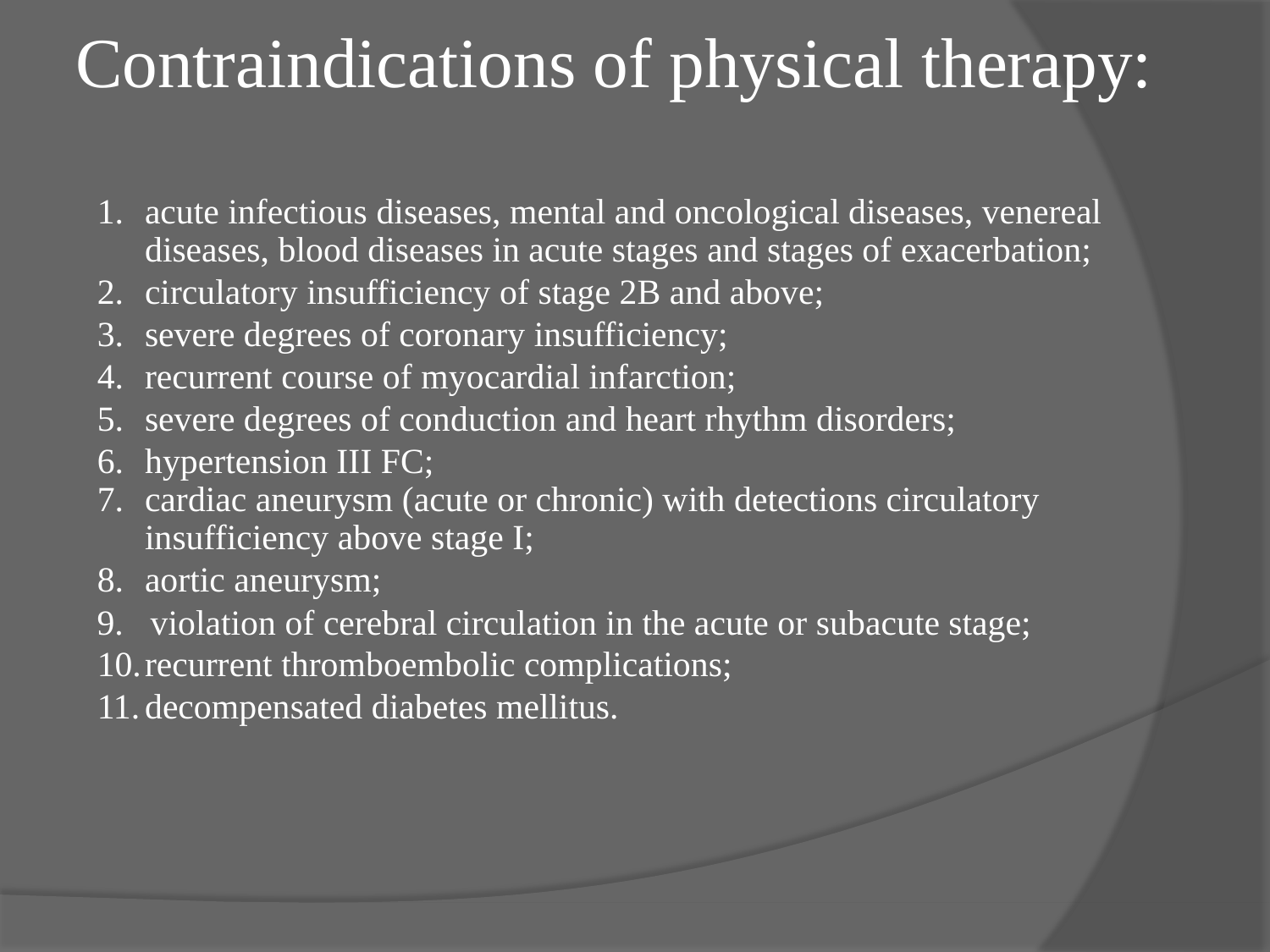

# Contraindications of physical therapy:

acute infectious diseases, mental and oncological diseases, venereal diseases, blood diseases in acute stages and stages of exacerbation;
circulatory insufficiency of stage 2B and above;
severe degrees of coronary insufficiency;
recurrent course of myocardial infarction;
severe degrees of conduction and heart rhythm disorders;
hypertension III FC;
cardiac aneurysm (acute or chronic) with detections circulatory insufficiency above stage I;
aortic aneurysm;
violation of cerebral circulation in the acute or subacute stage;
recurrent thromboembolic complications;
decompensated diabetes mellitus.